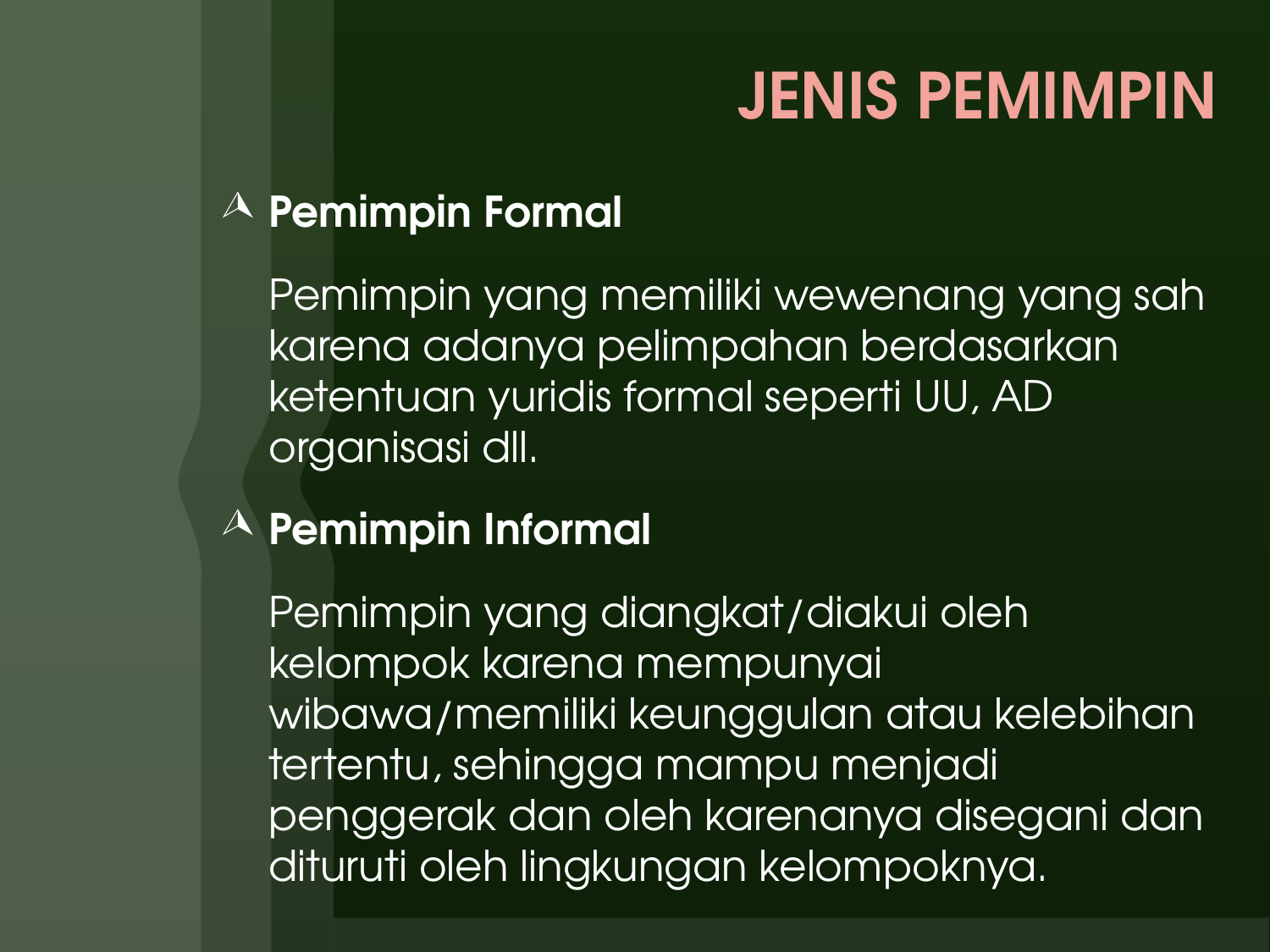

# JENIS PEMIMPIN
Pemimpin Formal
	Pemimpin yang memiliki wewenang yang sah karena adanya pelimpahan berdasarkan ketentuan yuridis formal seperti UU, AD organisasi dll.
Pemimpin Informal
	Pemimpin yang diangkat/diakui oleh kelompok karena mempunyai wibawa/memiliki keunggulan atau kelebihan tertentu, sehingga mampu menjadi penggerak dan oleh karenanya disegani dan dituruti oleh lingkungan kelompoknya.